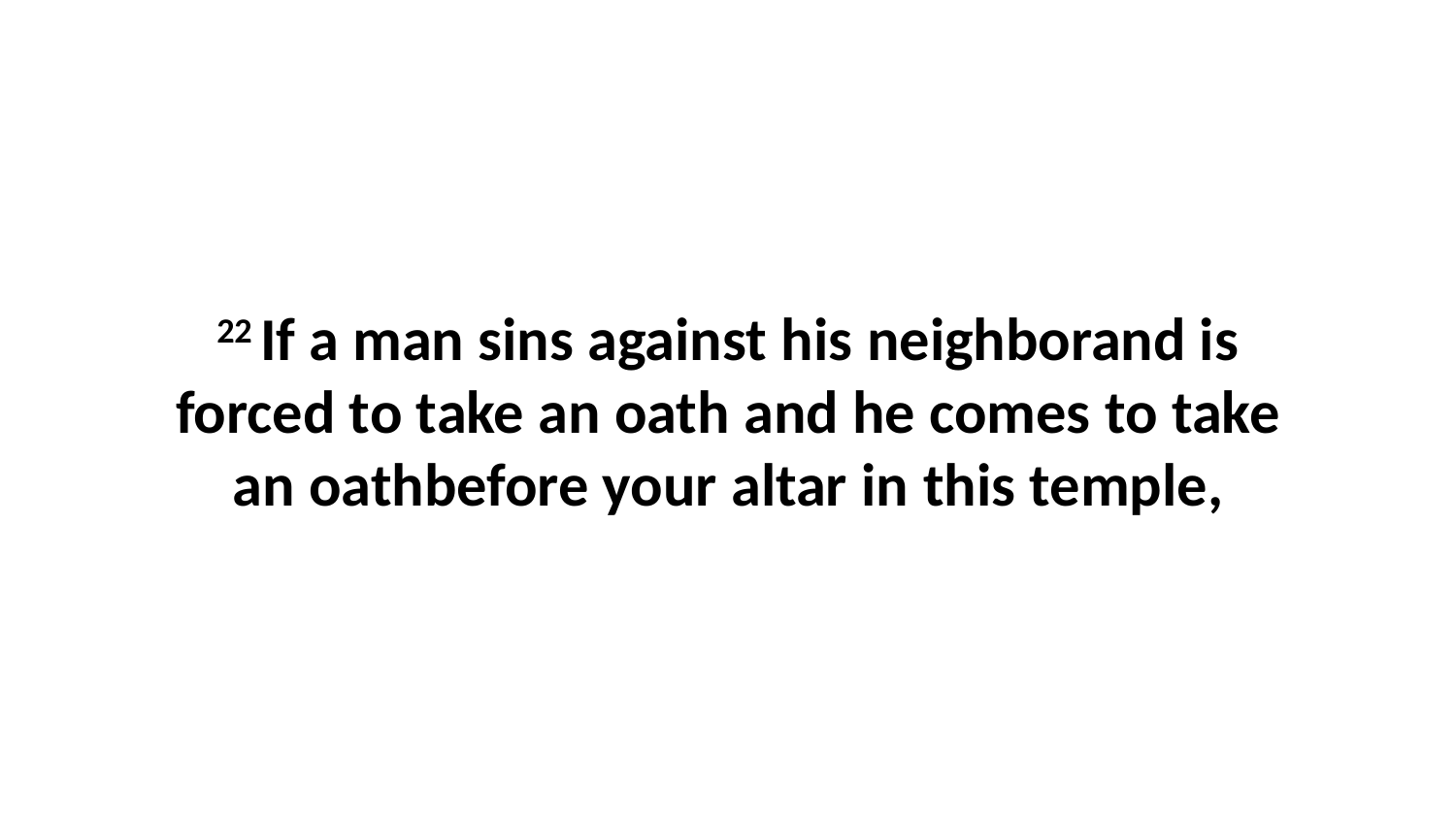

22 If a man sins against his neighborand is forced to take an oath and he comes to take an oathbefore your altar in this temple,